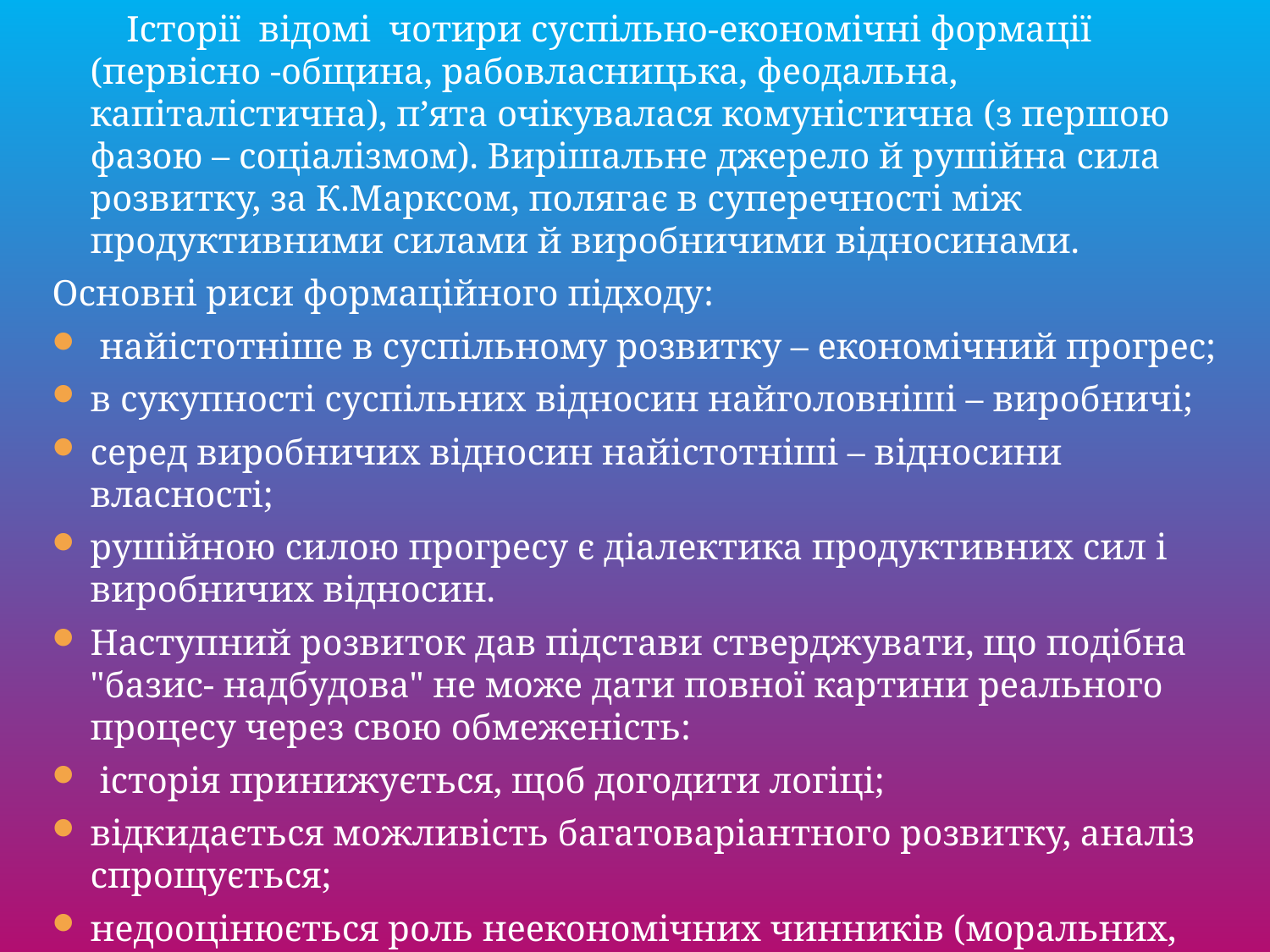

Історії  відомі  чотири суспільно-економічні формації (первісно -община, рабовласницька, феодальна, капіталістична), п’ята очікувалася комуністична (з першою фазою – соціалізмом). Вирішальне джерело й рушійна сила розвитку, за К.Марксом, полягає в суперечності між продуктивними силами й виробничими відносинами.
Основні риси формаційного підходу:
 найістотніше в суспільному розвитку – економічний прогрес;
в сукупності суспільних відносин найголовніші – виробничі;
серед виробничих відносин найістотніші – відносини власності;
рушійною силою прогресу є діалектика продуктивних сил і виробничих відносин.
Наступний розвиток дав підстави стверджувати, що подібна  "базис- надбудова" не може дати повної картини реального процесу через свою обмеженість:
 історія принижується, щоб догодити логіці;
відкидається можливість багатоваріантного розвитку, аналіз спрощується;
недооцінюється роль неекономічних чинників (моральних, релігійних тощо);